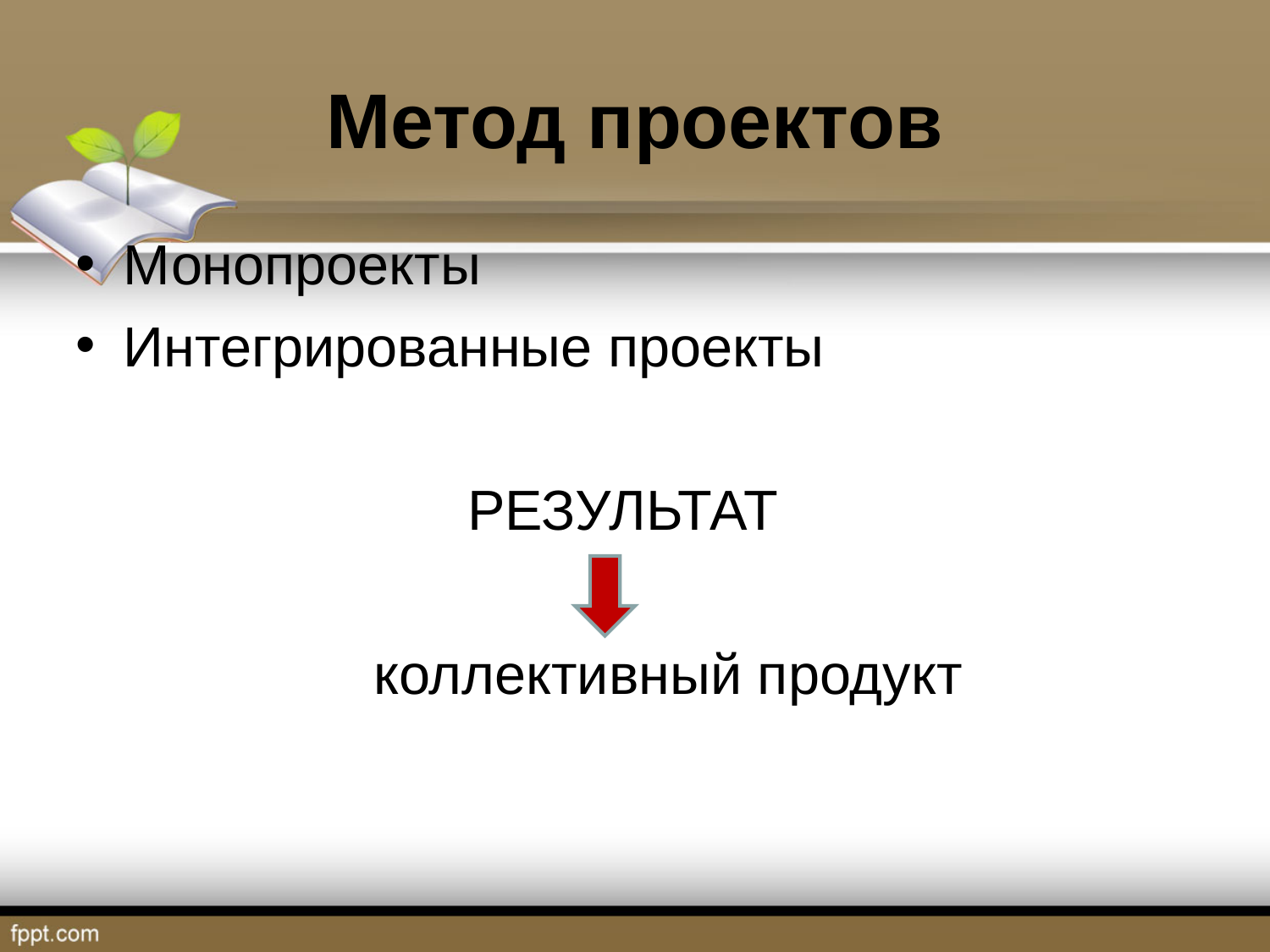

Метод проектов
Монопроекты
Интегрированные проекты

                         РЕЗУЛЬТАТ

                   коллективный продукт